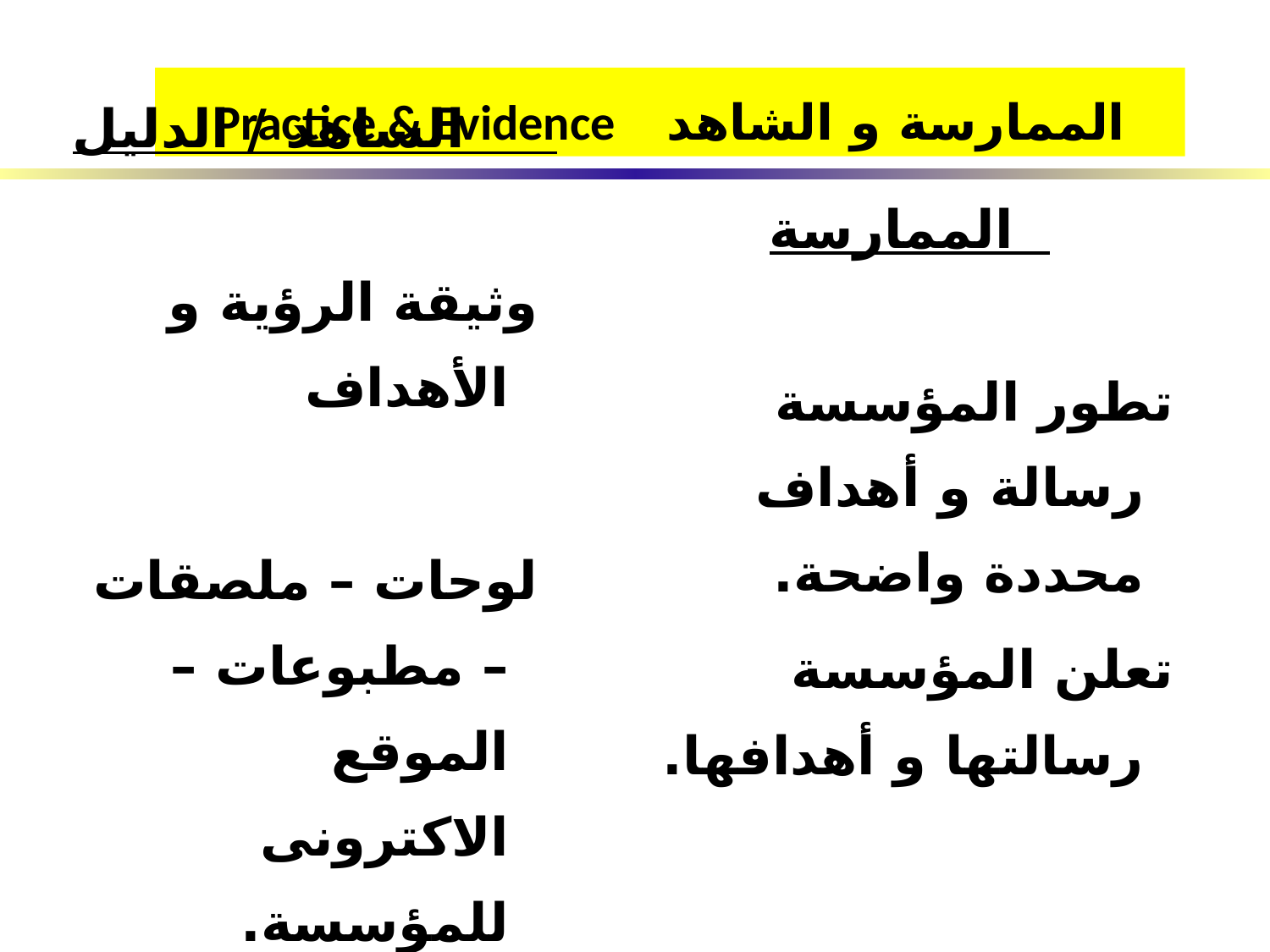

الممارسة و الشاهد   Practice & Evidence

  الممارسة

 تطور المؤسسة رسالة و أهداف محددة واضحة.
 تعلن المؤسسة رسالتها و أهدافها.
     الشاهد / الدليل

 وثيقة الرؤية و الأهداف

 لوحات – ملصقات – مطبوعات – الموقع الاكترونى للمؤسسة.